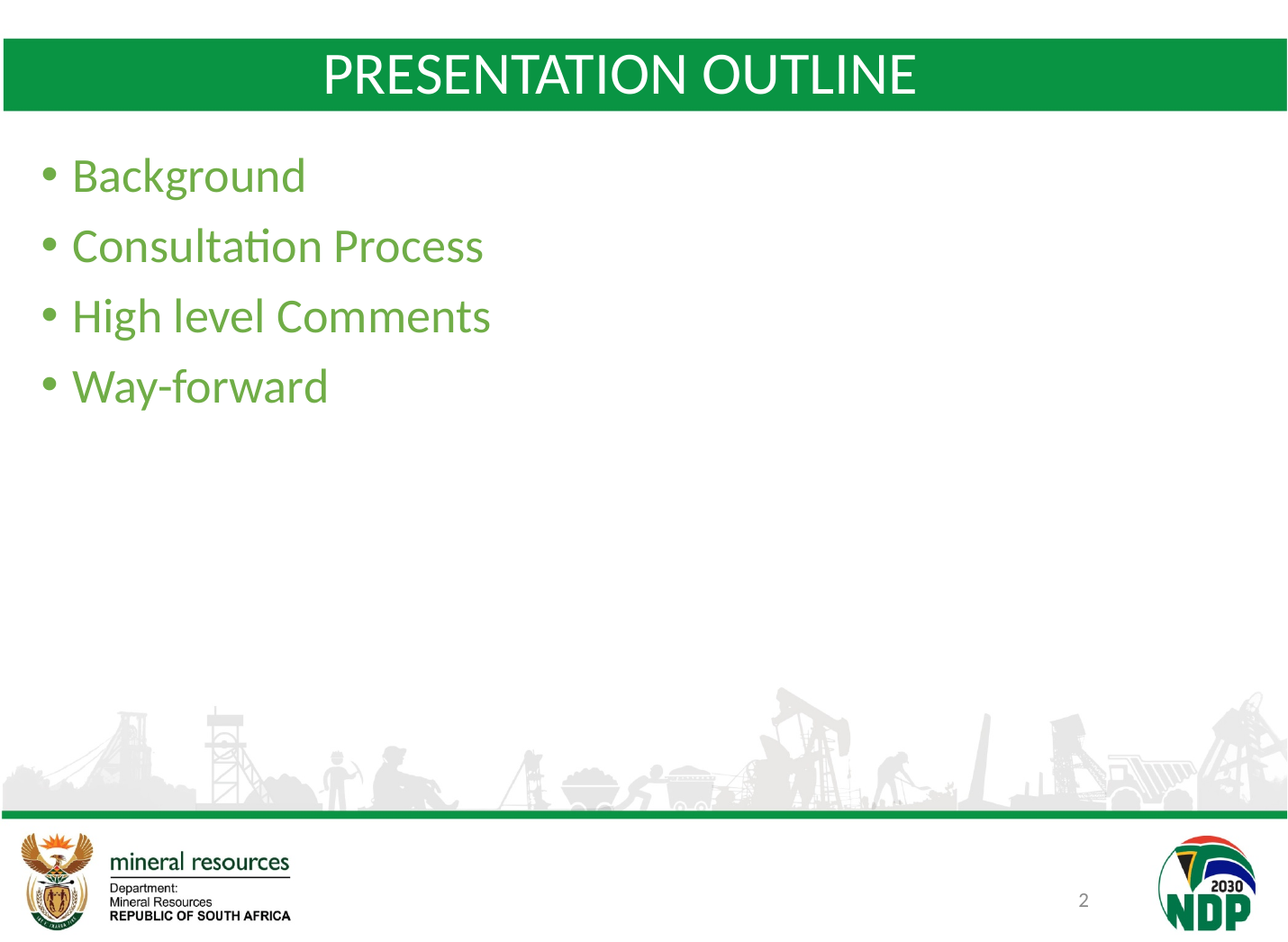

# PRESENTATION OUTLINE
Background
Consultation Process
High level Comments
Way-forward
2